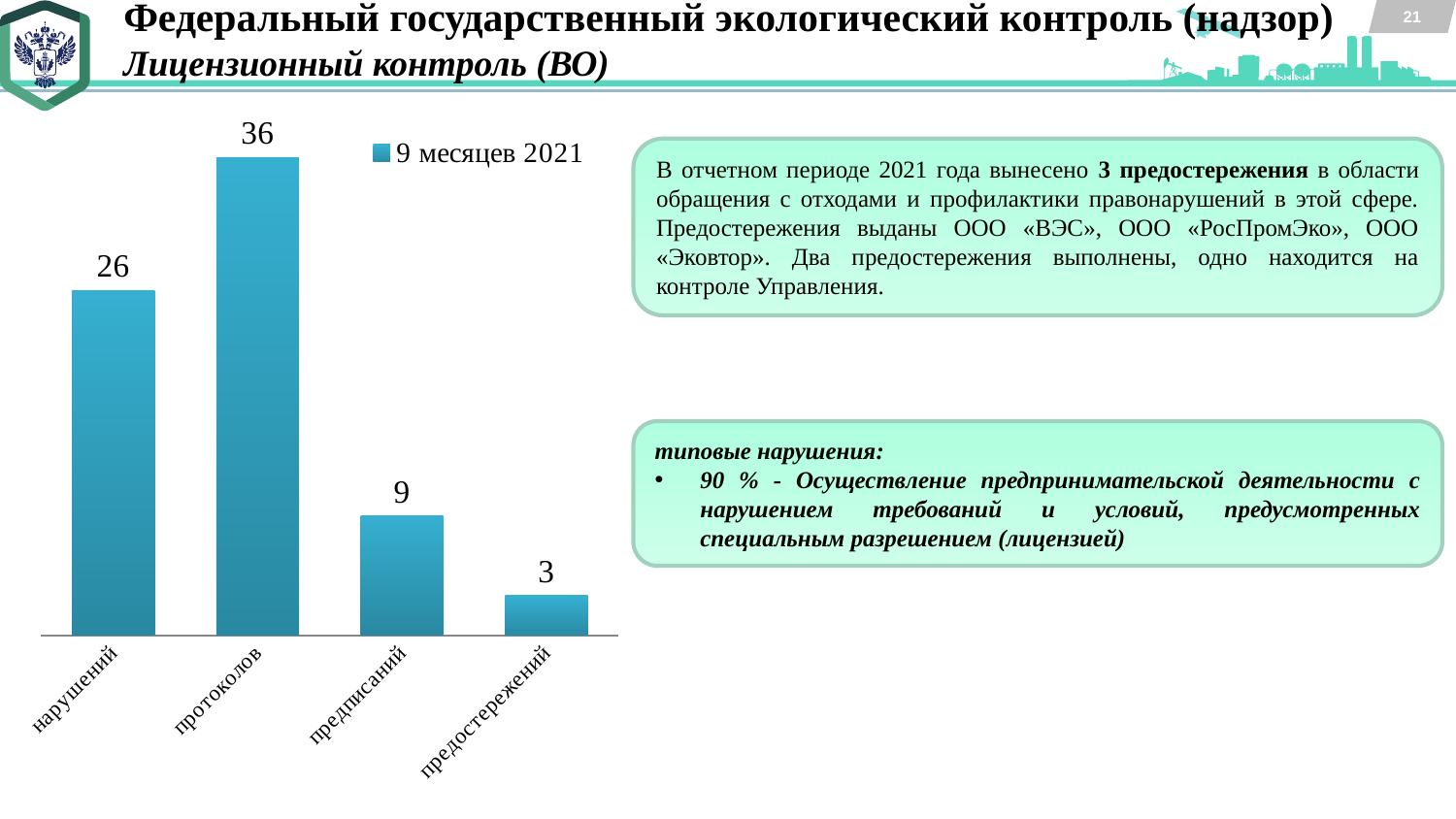

Федеральный государственный экологический контроль (надзор)
Лицензионный контроль (ВО)
21

### Chart

| Category | 9 месяцев 2021 |
|---|---|
| нарушений | 26.0 |
| протоколов | 36.0 |
| предписаний | 9.0 |
| предостережений | 3.0 |
В отчетном периоде 2021 года вынесено 3 предостережения в области обращения с отходами и профилактики правонарушений в этой сфере. Предостережения выданы ООО «ВЭС», ООО «РосПромЭко», ООО «Эковтор». Два предостережения выполнены, одно находится на контроле Управления.
типовые нарушения:
90 % - Осуществление предпринимательской деятельности с нарушением требований и условий, предусмотренных специальным разрешением (лицензией)